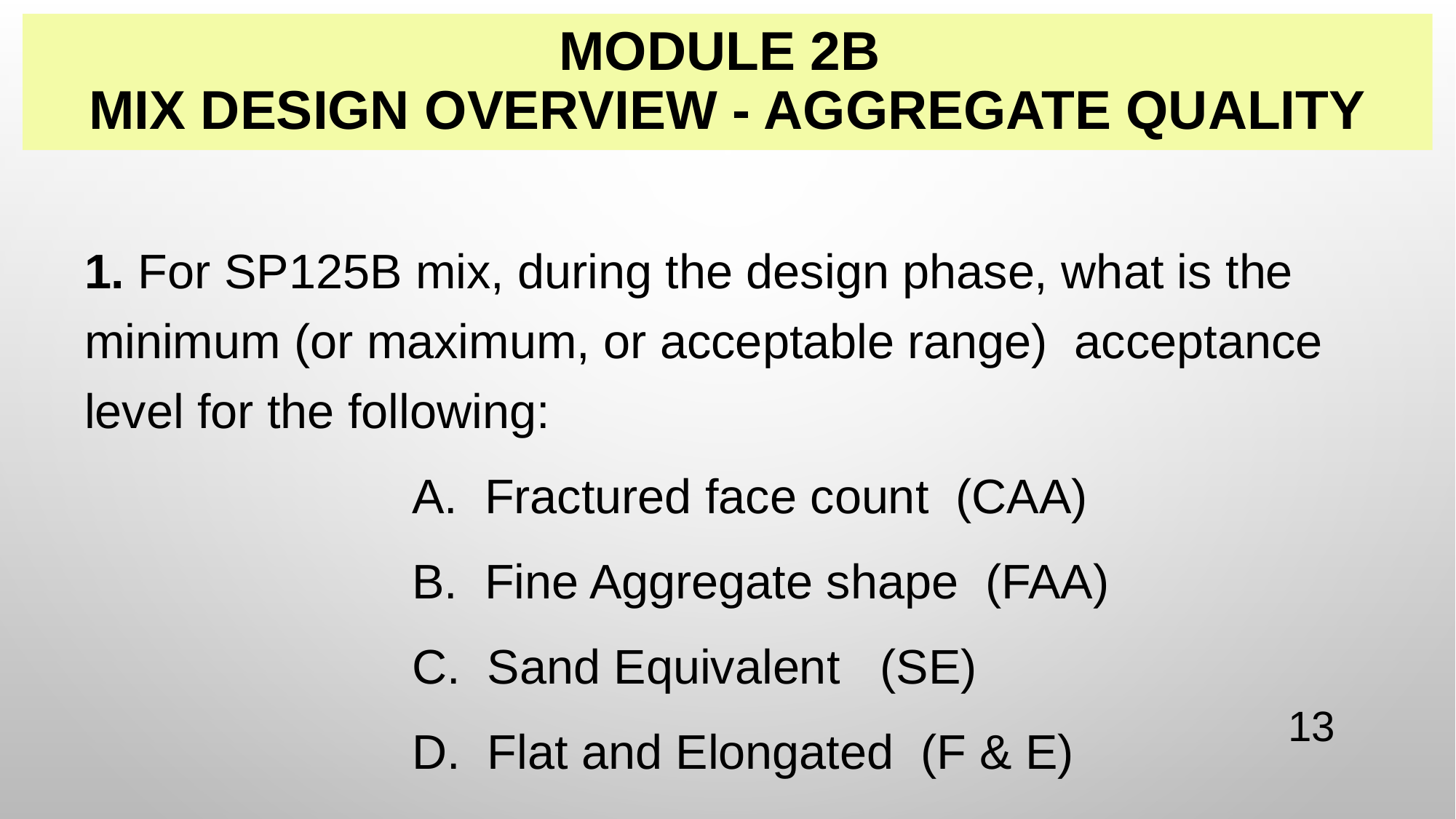

# Module 2B Mix Design Overview - Aggregate Quality
1. For SP125B mix, during the design phase, what is the minimum (or maximum, or acceptable range)  acceptance level for the following:
			a.  Fractured face count  (CAA)
			b.  Fine Aggregate shape  (FAA)
			c.  Sand Equivalent   (SE)
			d.  Flat and Elongated  (F & E)
13